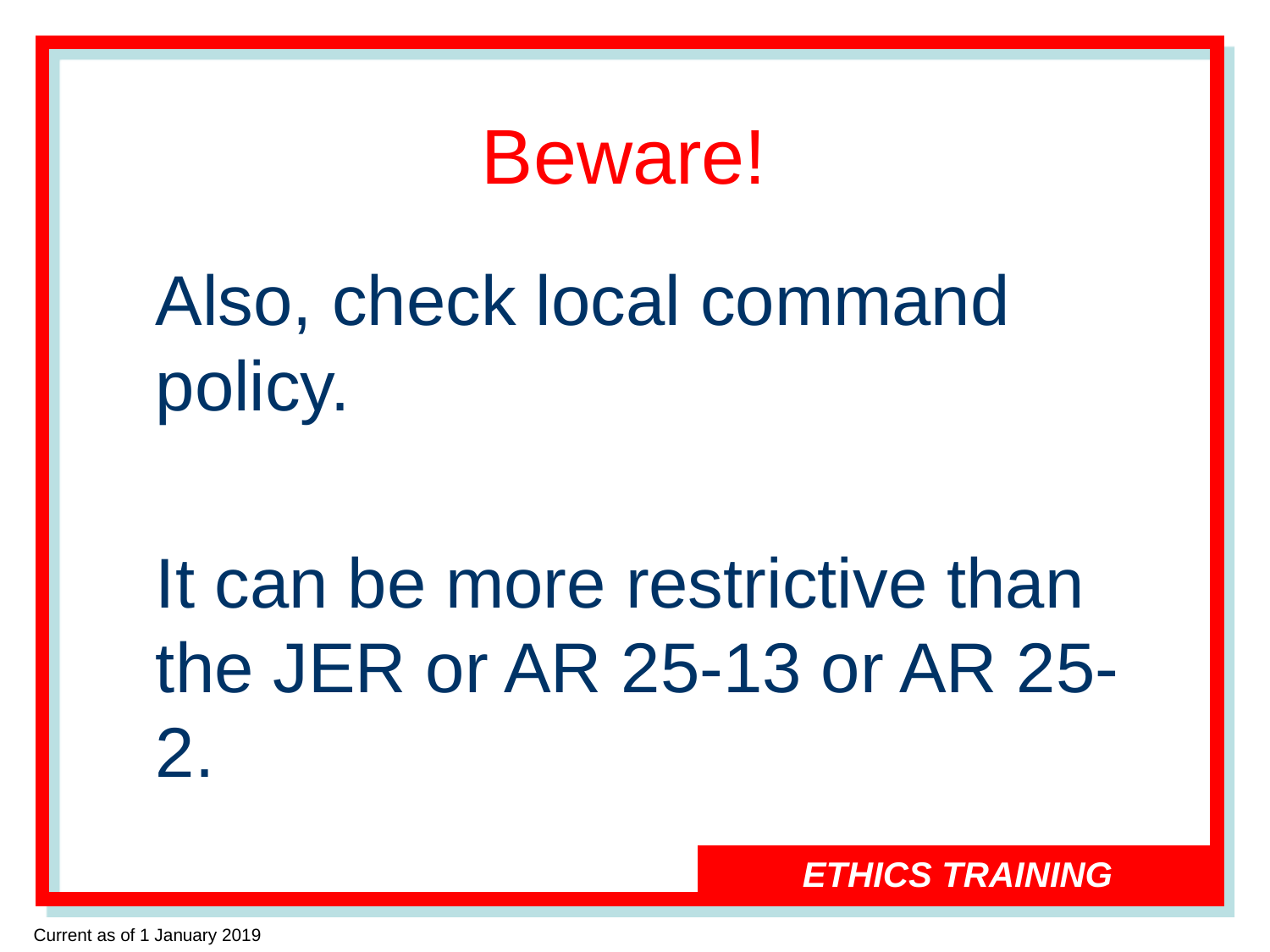

# Beware!
 	Also, check local command policy.

	It can be more restrictive than the JER or AR 25-13 or AR 25-2.